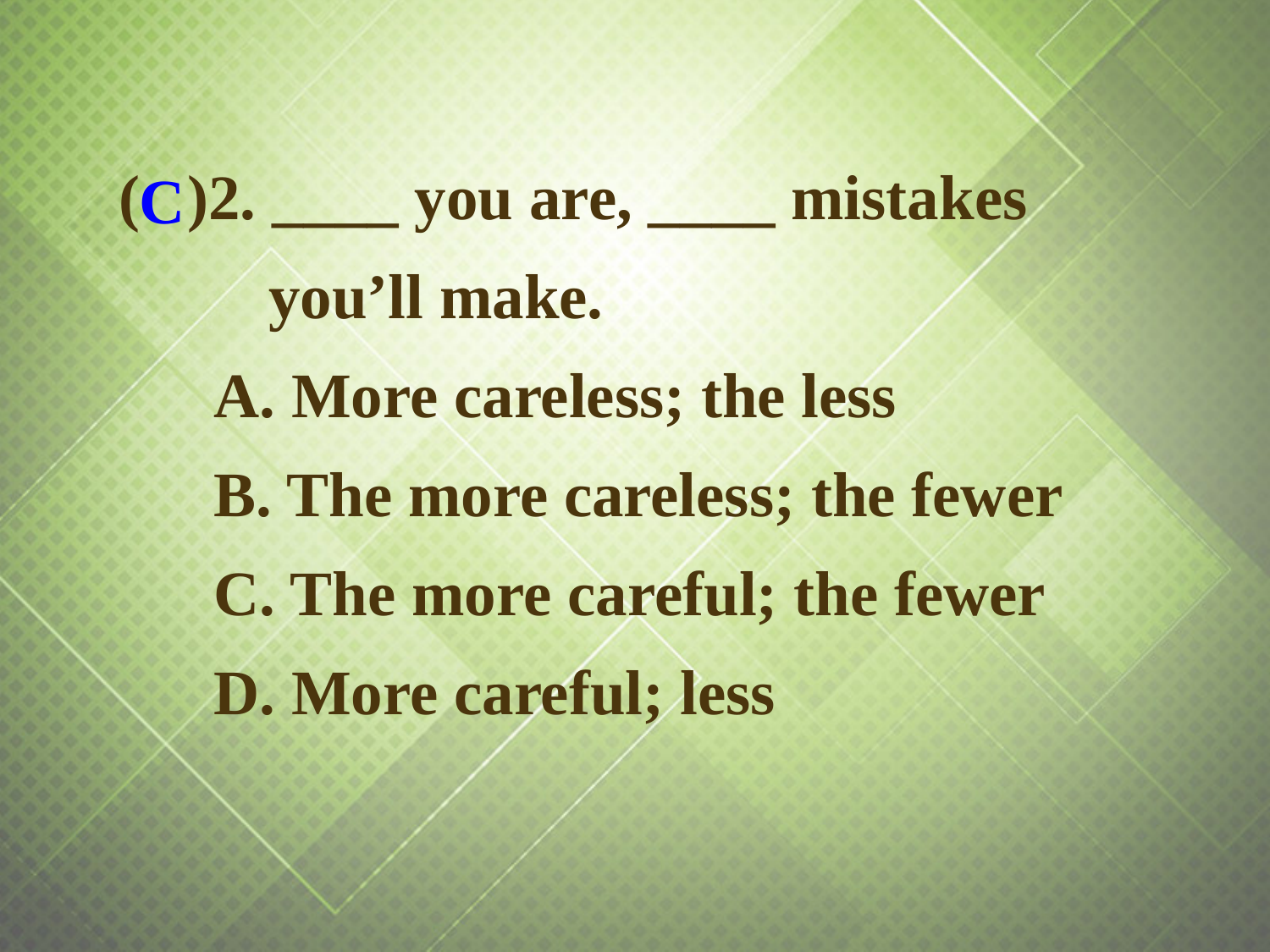

(   )2. ____ you are, ____ mistakes you’ll make.
      A. More careless; the less
      B. The more careless; the fewer
      C. The more careful; the fewer
      D. More careful; less
C